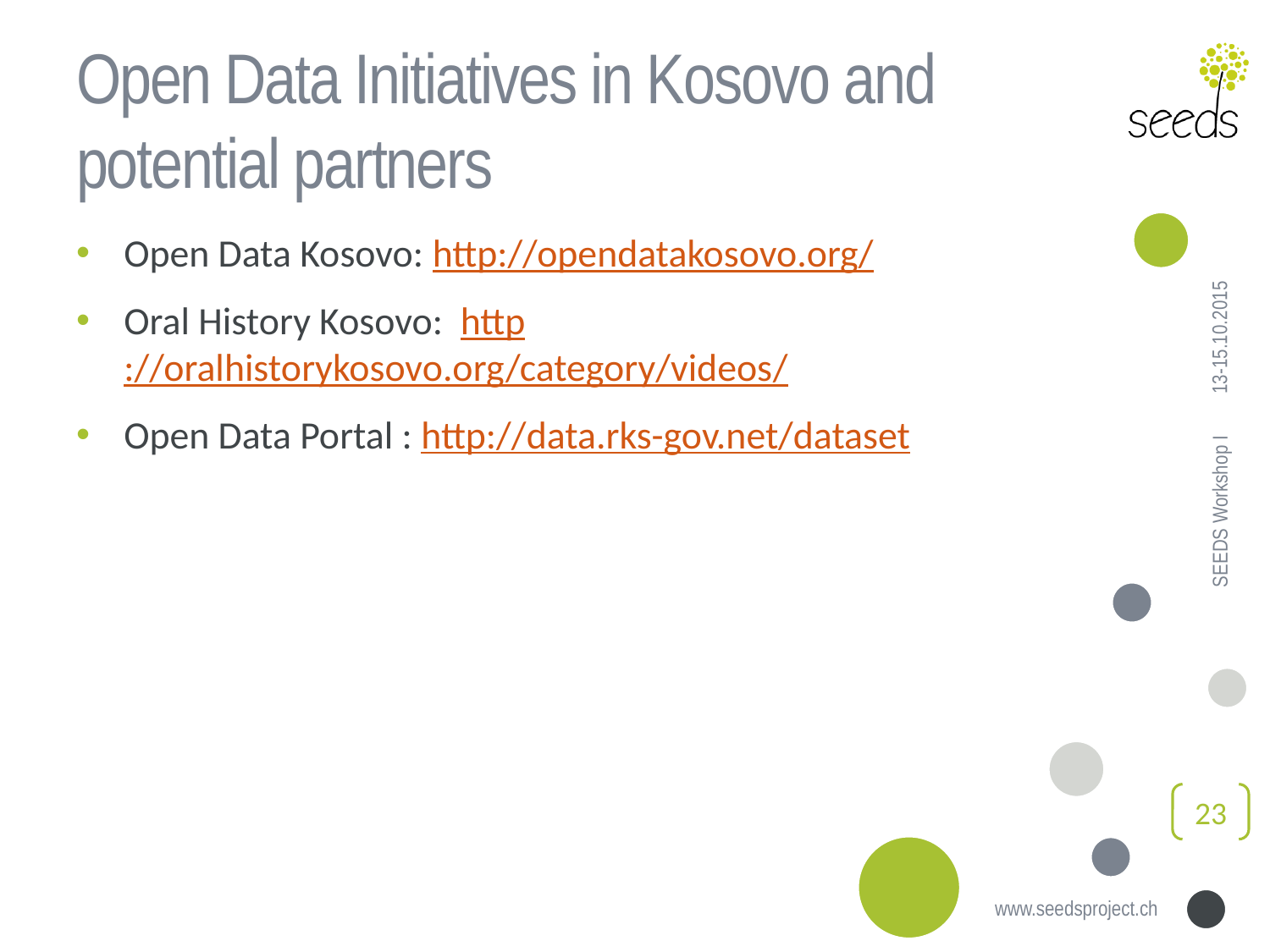

# Open Data Initiatives in Kosovo and potential partners
Open Data Kosovo: http://opendatakosovo.org/
Oral History Kosovo:  http://oralhistorykosovo.org/category/videos/
Open Data Portal : http://data.rks-gov.net/dataset

13-15.10.2015
SEEDS Workshop I
23